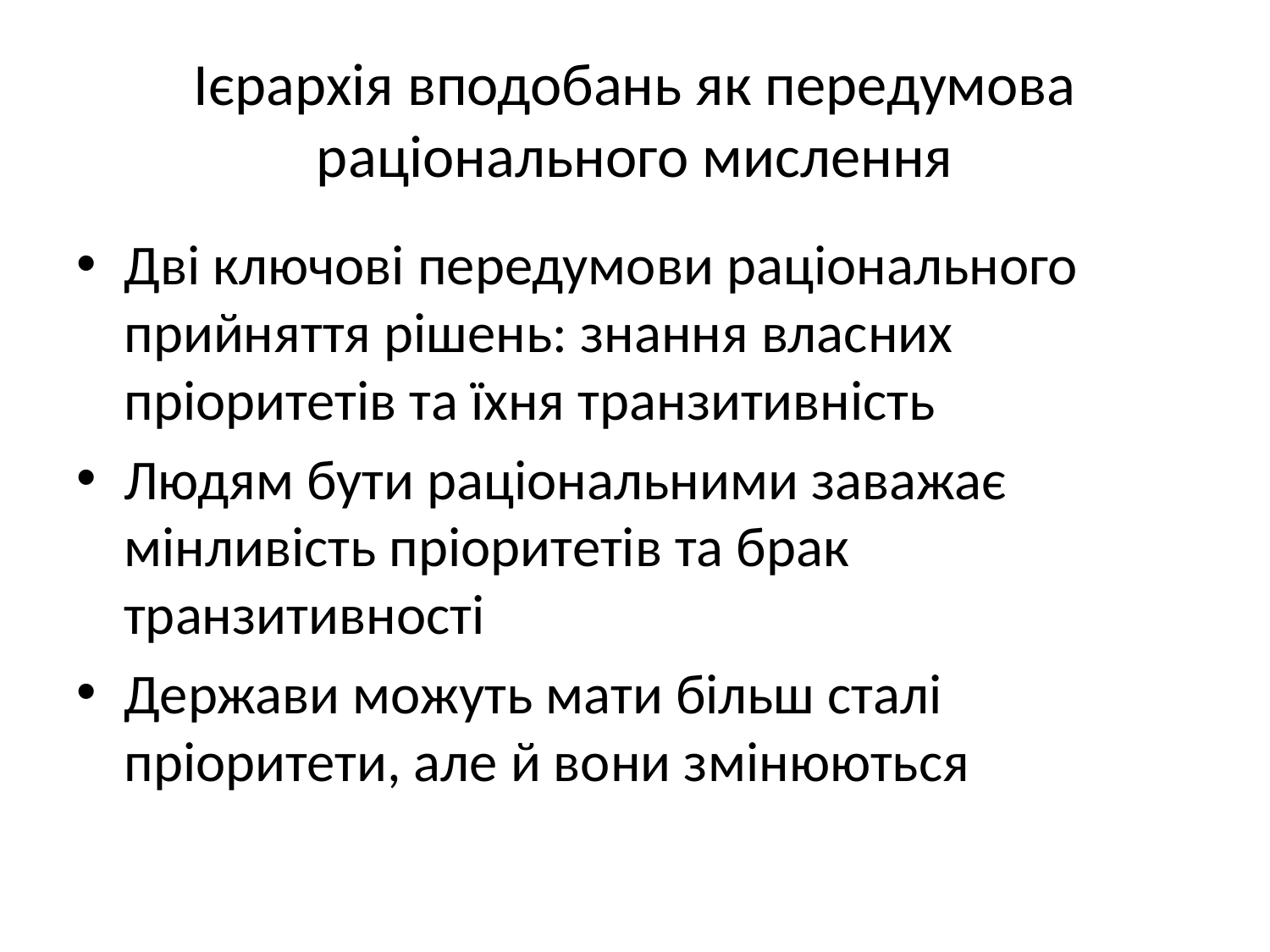

# Ієрархія вподобань як передумова раціонального мислення
Дві ключові передумови раціонального прийняття рішень: знання власних пріоритетів та їхня транзитивність
Людям бути раціональними заважає мінливість пріоритетів та брак транзитивності
Держави можуть мати більш сталі пріоритети, але й вони змінюються